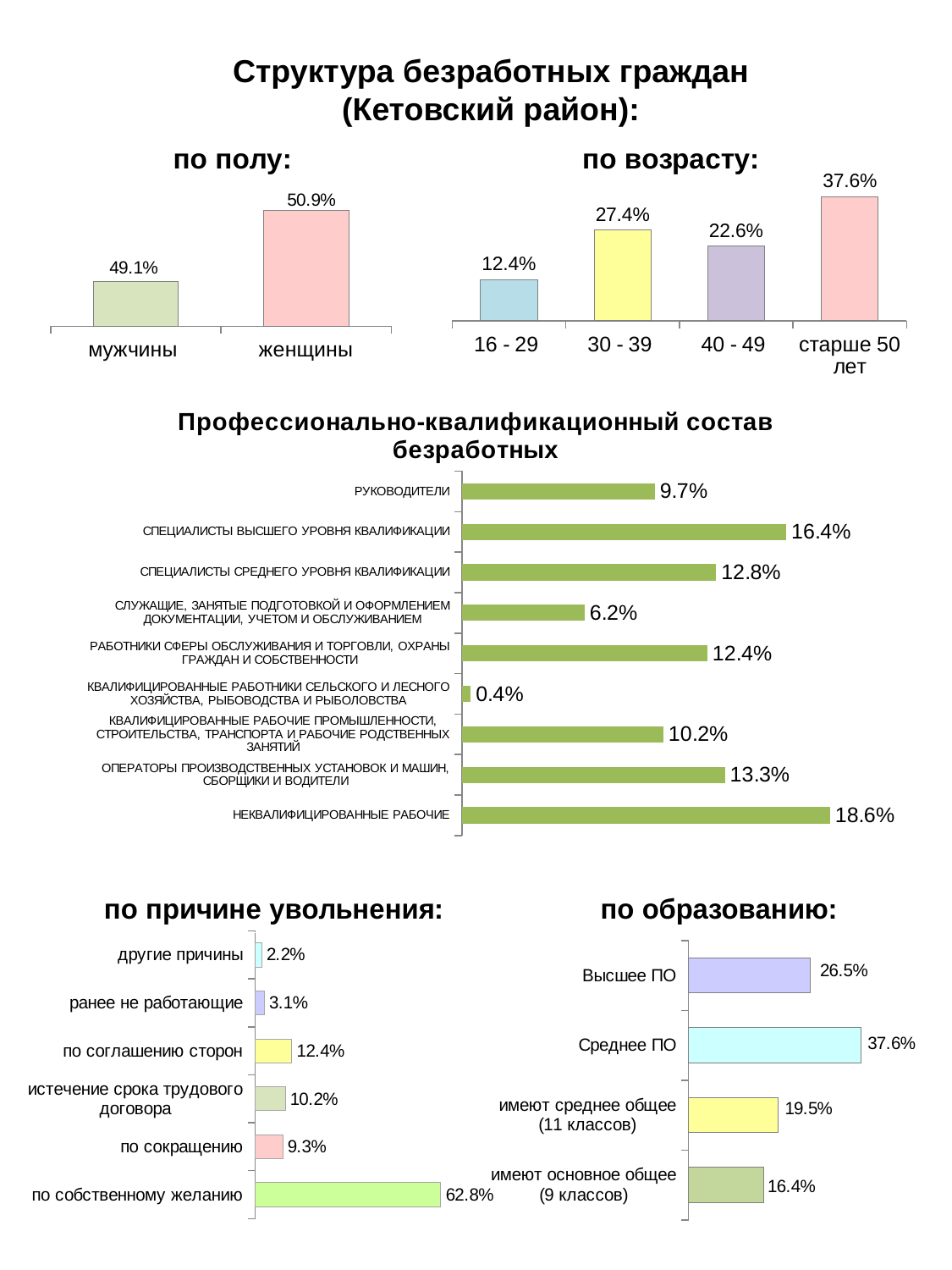

Структура безработных граждан (Кетовский район):

### Chart:

| Category | по полу: |
|---|---|
| мужчины  | 0.4911504424778761 |
| женщины | 0.5088495575221239 |

### Chart: по возрасту:

| Category | по возрасту |
|---|---|
| 16 - 29  | 0.12389380530973451 |
| 30 - 39  | 0.2743362831858407 |
| 40 - 49  | 0.22566371681415928 |
| старше 50 лет | 0.37610619469026546 |

### Chart:

| Category | Профессионально-квалификационный состав безработных |
|---|---|
| РУКОВОДИТЕЛИ | 0.09734513274336283 |
| СПЕЦИАЛИСТЫ ВЫСШЕГО УРОВНЯ КВАЛИФИКАЦИИ | 0.16371681415929204 |
| СПЕЦИАЛИСТЫ СРЕДНЕГО УРОВНЯ КВАЛИФИКАЦИИ | 0.12831858407079647 |
| СЛУЖАЩИЕ, ЗАНЯТЫЕ ПОДГОТОВКОЙ И ОФОРМЛЕНИЕМ ДОКУМЕНТАЦИИ, УЧЕТОМ И ОБСЛУЖИВАНИЕМ | 0.061946902654867256 |
| РАБОТНИКИ СФЕРЫ ОБСЛУЖИВАНИЯ И ТОРГОВЛИ, ОХРАНЫ ГРАЖДАН И СОБСТВЕННОСТИ | 0.12389380530973451 |
| КВАЛИФИЦИРОВАННЫЕ РАБОТНИКИ СЕЛЬСКОГО И ЛЕСНОГО ХОЗЯЙСТВА, РЫБОВОДСТВА И РЫБОЛОВСТВА | 0.004424778761061947 |
| КВАЛИФИЦИРОВАННЫЕ РАБОЧИЕ ПРОМЫШЛЕННОСТИ, СТРОИТЕЛЬСТВА, ТРАНСПОРТА И РАБОЧИЕ РОДСТВЕННЫХ ЗАНЯТИЙ | 0.10176991150442478 |
| ОПЕРАТОРЫ ПРОИЗВОДСТВЕННЫХ УСТАНОВОК И МАШИН, СБОРЩИКИ И ВОДИТЕЛИ | 0.13274336283185842 |
| НЕКВАЛИФИЦИРОВАННЫЕ РАБОЧИЕ | 0.18584070796460178 |

### Chart: по причине увольнения:

| Category | Столбец1 |
|---|---|
| по собственному желанию | 0.6283185840707964 |
| по сокращению | 0.09292035398230089 |
| истечение срока трудового договора | 0.10176991150442478 |
| по соглашению сторон | 0.12389380530973451 |
| ранее не работающие | 0.030973451327433628 |
| другие причины | 0.022123893805309734 |

### Chart: по образованию:

| Category | по образованию |
|---|---|
| Высшее ПО | 0.26548672566371684 |
| Среднее ПО | 0.37610619469026546 |
| имеют среднее общее (11 классов) | 0.19469026548672566 |
| имеют основное общее (9 классов) | 0.16371681415929204 |